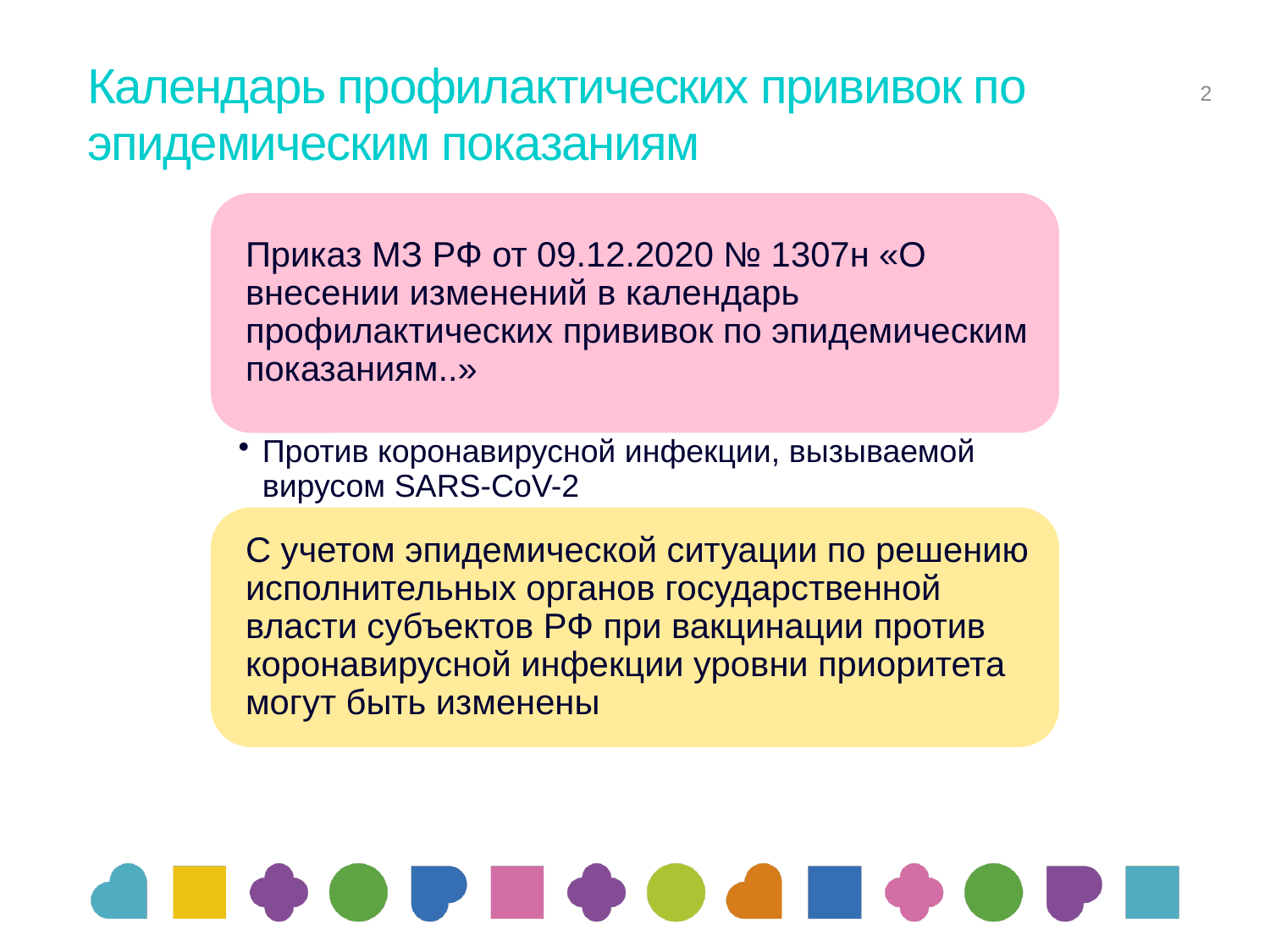

# Календарь профилактических прививок по эпидемическим показаниям
2
Приказ МЗ РФ от 09.12.2020 № 1307н «О внесении изменений в календарь профилактических прививок по эпидемическим показаниям..»
Против коронавирусной инфекции, вызываемой вирусом SARS-CoV-2
С учетом эпидемической ситуации по решению исполнительных органов государственной власти субъектов РФ при вакцинации против коронавирусной инфекции уровни приоритета могут быть изменены